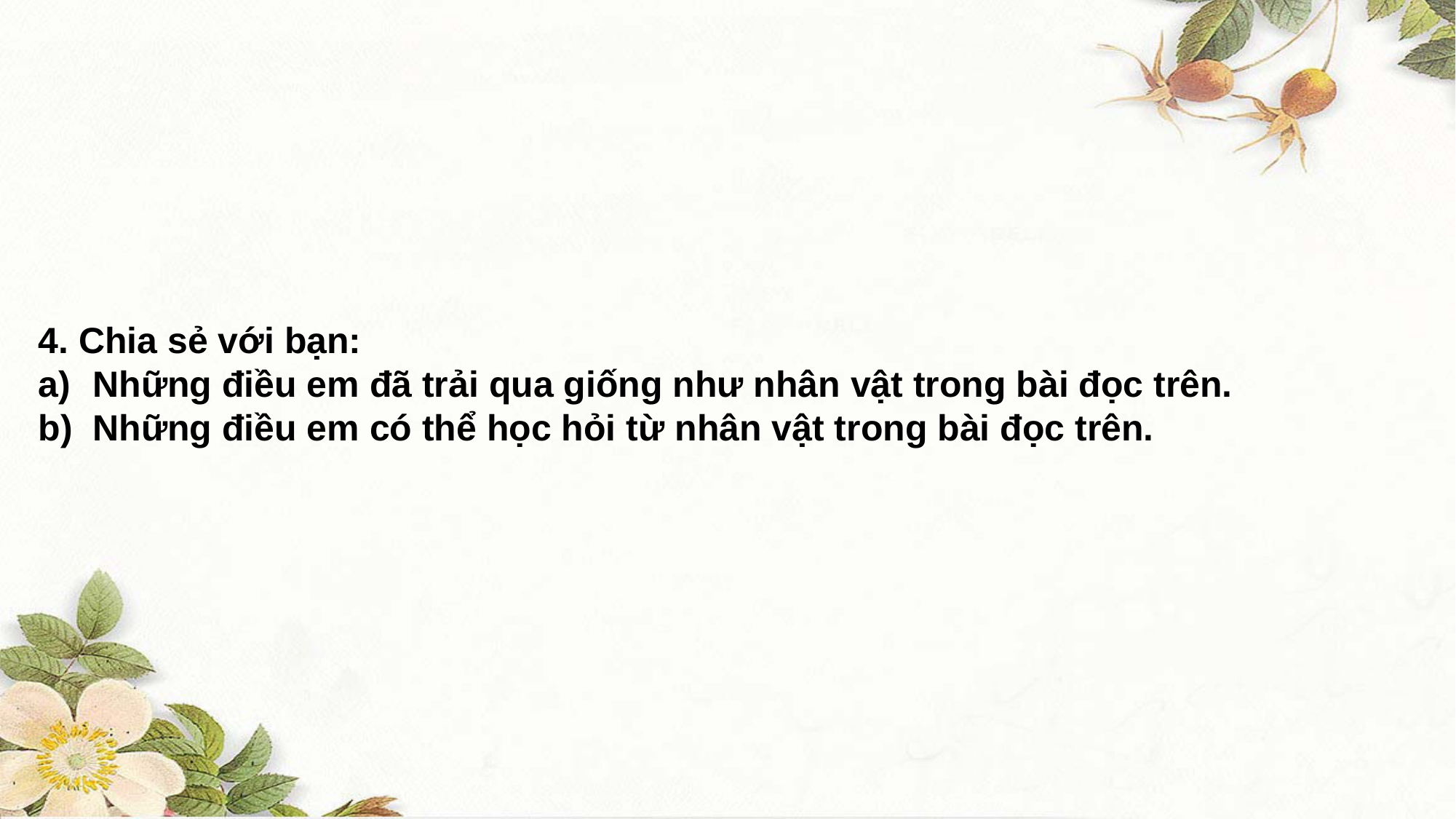

4. Chia sẻ với bạn:
Những điều em đã trải qua giống như nhân vật trong bài đọc trên.
Những điều em có thể học hỏi từ nhân vật trong bài đọc trên.